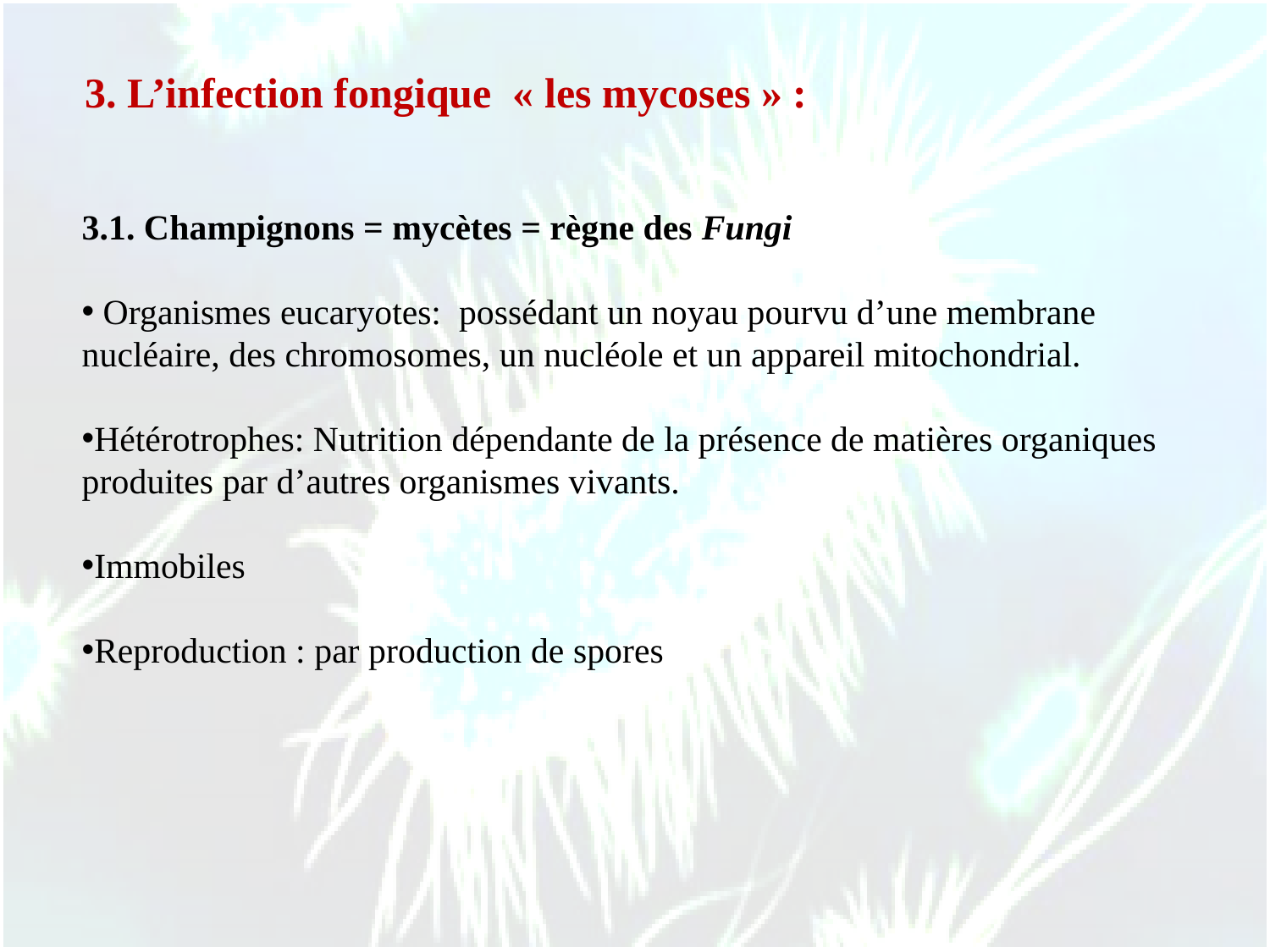

3. L’infection fongique  « les mycoses » :
3.1. Champignons = mycètes = règne des Fungi

 Organismes eucaryotes:  possédant un noyau pourvu d’une membrane nucléaire, des chromosomes, un nucléole et un appareil mitochondrial.

Hétérotrophes: Nutrition dépendante de la présence de matières organiques produites par d’autres organismes vivants.

Immobiles

Reproduction : par production de spores